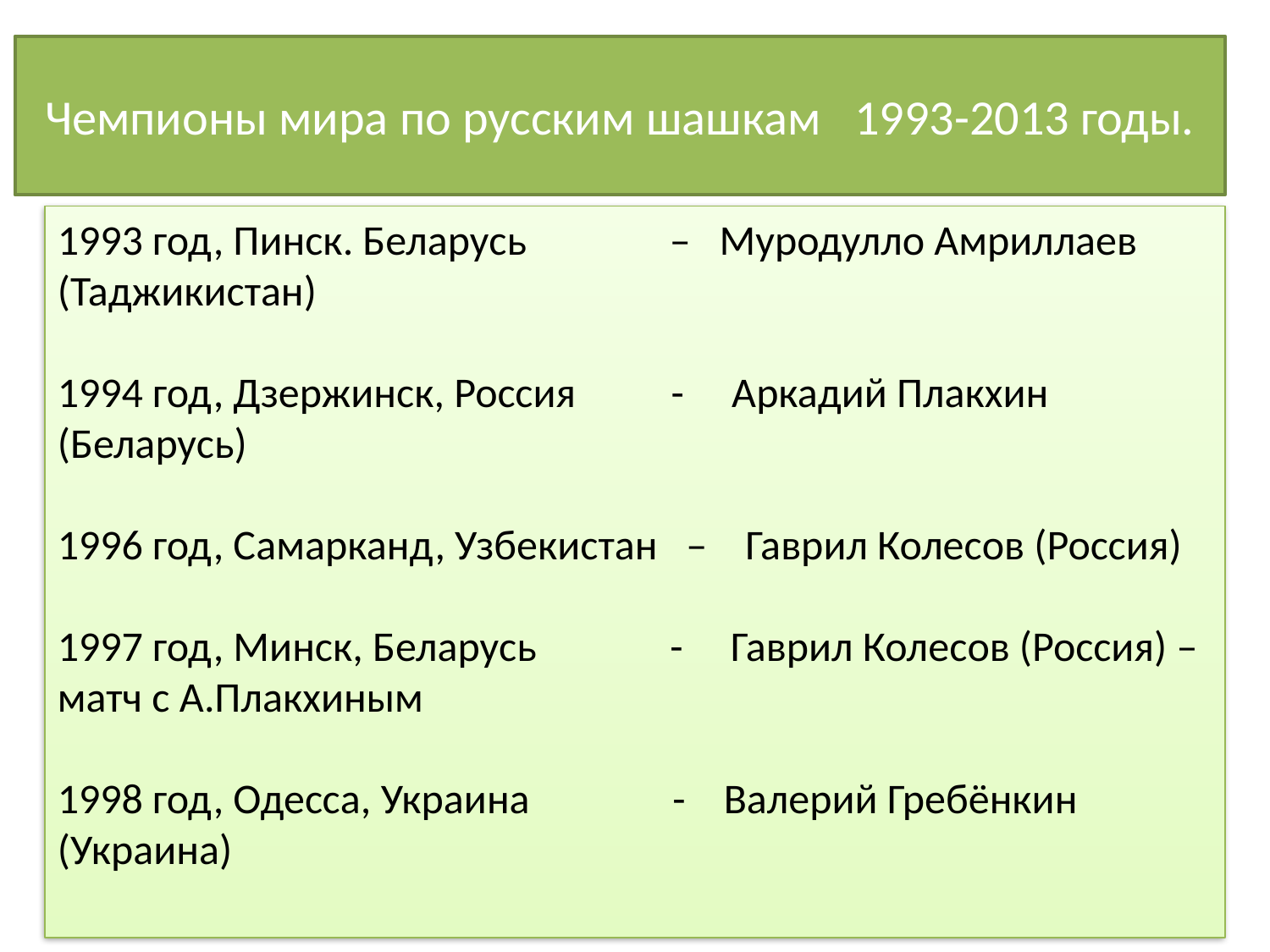

# Чемпионы мира по русским шашкам   1993-2013 годы.
1993 год, Пинск. Беларусь               –   Муродулло Амриллаев (Таджикистан)

1994 год, Дзержинск, Россия          -     Аркадий Плакхин (Беларусь)

1996 год, Самарканд, Узбекистан   –    Гаврил Колесов (Россия)

1997 год, Минск, Беларусь              -     Гаврил Колесов (Россия) – матч с А.Плакхиным

1998 год, Одесса, Украина               -    Валерий Гребёнкин (Украина)